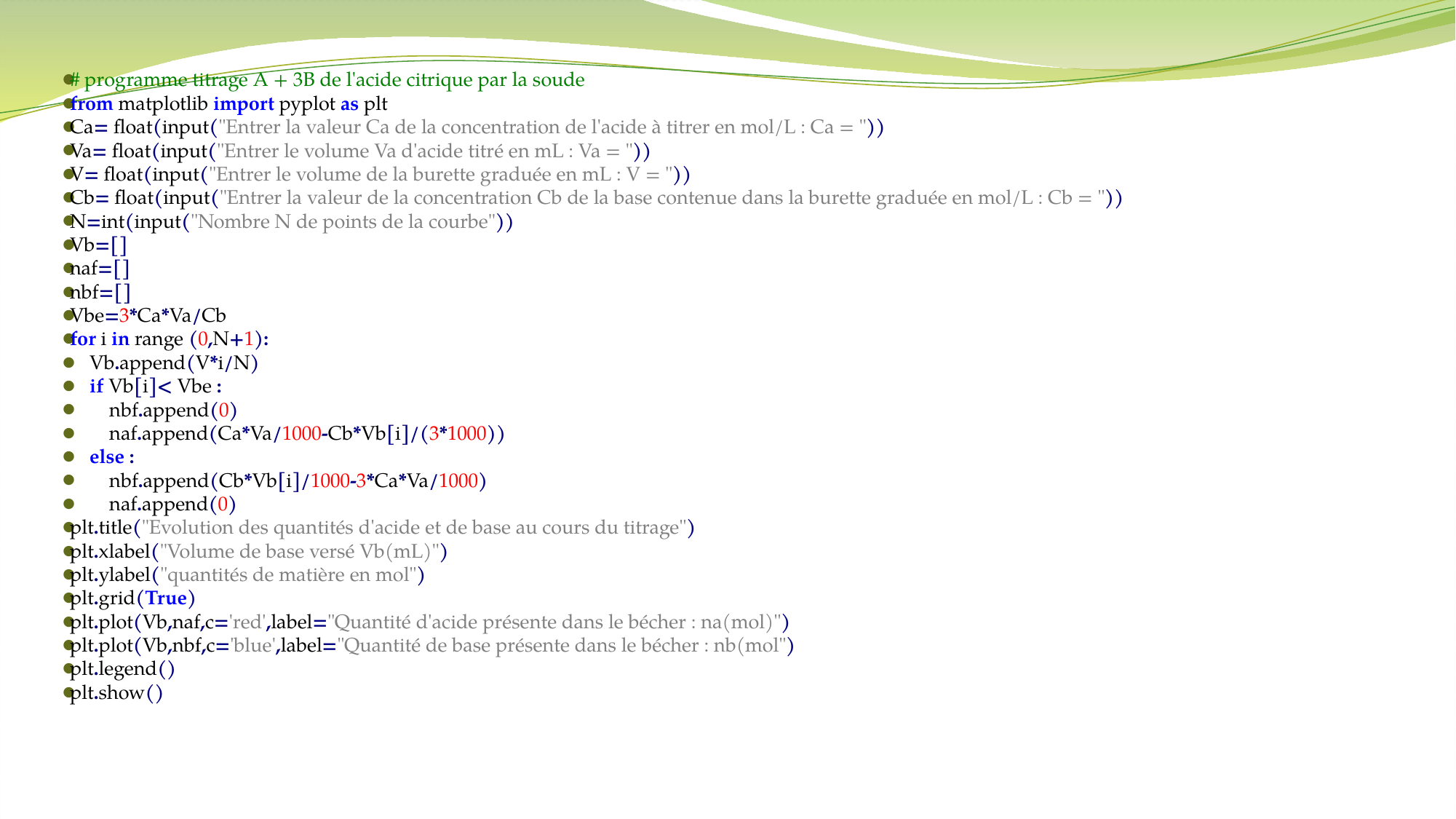

# programme titrage A + 3B de l'acide citrique par la soude
from matplotlib import pyplot as plt
Ca= float(input("Entrer la valeur Ca de la concentration de l'acide à titrer en mol/L : Ca = "))
Va= float(input("Entrer le volume Va d'acide titré en mL : Va = "))
V= float(input("Entrer le volume de la burette graduée en mL : V = "))
Cb= float(input("Entrer la valeur de la concentration Cb de la base contenue dans la burette graduée en mol/L : Cb = "))
N=int(input("Nombre N de points de la courbe"))
Vb=[]
naf=[]
nbf=[]
Vbe=3*Ca*Va/Cb
for i in range (0,N+1):
    Vb.append(V*i/N)
    if Vb[i]< Vbe :
        nbf.append(0)
        naf.append(Ca*Va/1000-Cb*Vb[i]/(3*1000))
    else :
        nbf.append(Cb*Vb[i]/1000-3*Ca*Va/1000)
        naf.append(0)
plt.title("Evolution des quantités d'acide et de base au cours du titrage")
plt.xlabel("Volume de base versé Vb(mL)")
plt.ylabel("quantités de matière en mol")
plt.grid(True)
plt.plot(Vb,naf,c='red',label="Quantité d'acide présente dans le bécher : na(mol)")
plt.plot(Vb,nbf,c='blue',label="Quantité de base présente dans le bécher : nb(mol")
plt.legend()
plt.show()